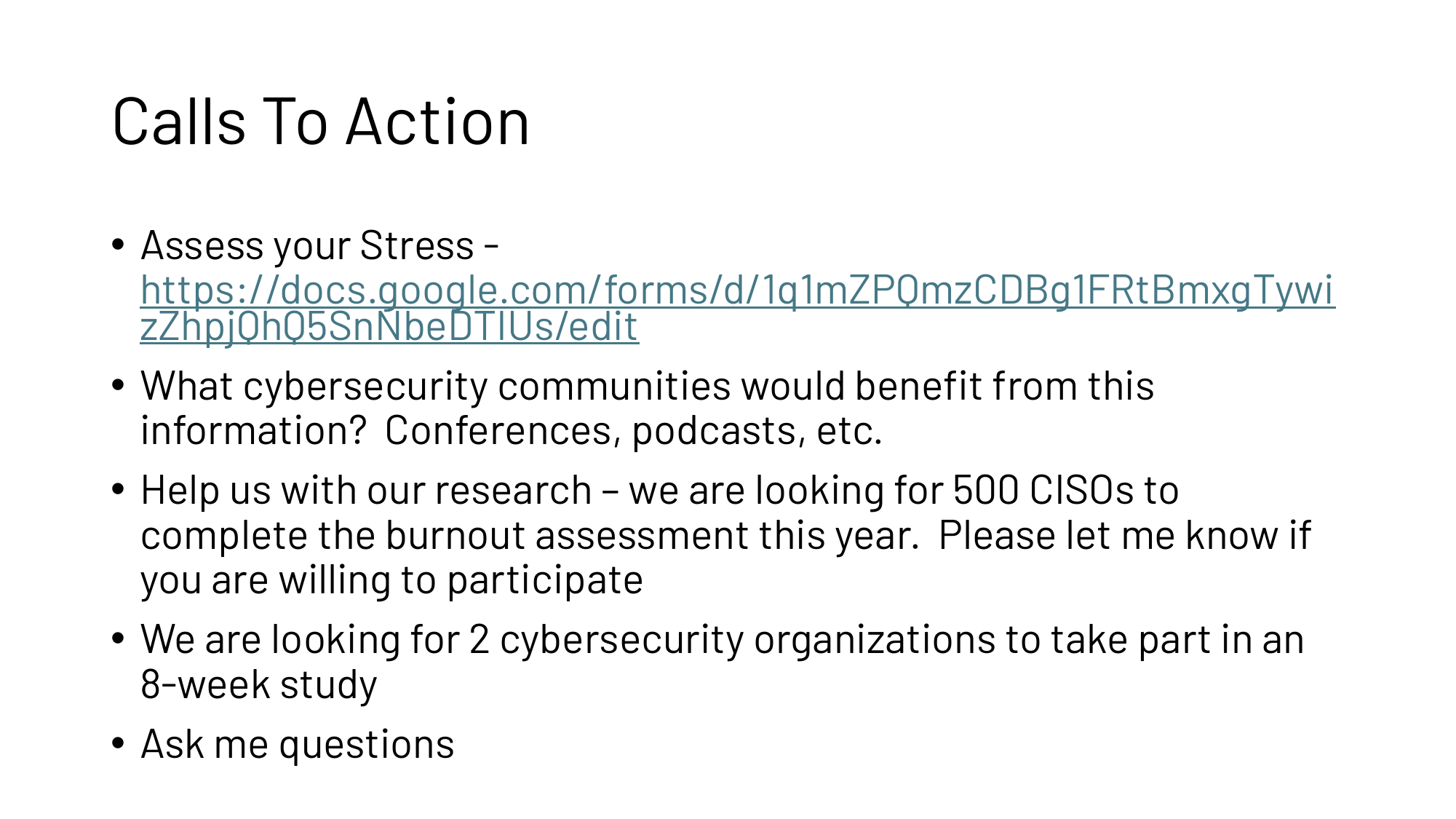

# Calls To Action
Assess your Stress - https://docs.google.com/forms/d/1q1mZPQmzCDBg1FRtBmxgTywizZhpjQhQ5SnNbeDTIUs/edit
What cybersecurity communities would benefit from this information?  Conferences, podcasts, etc.
Help us with our research – we are looking for 500 CISOs to complete the burnout assessment this year.  Please let me know if you are willing to participate
We are looking for 2 cybersecurity organizations to take part in an 8-week study
Ask me questions